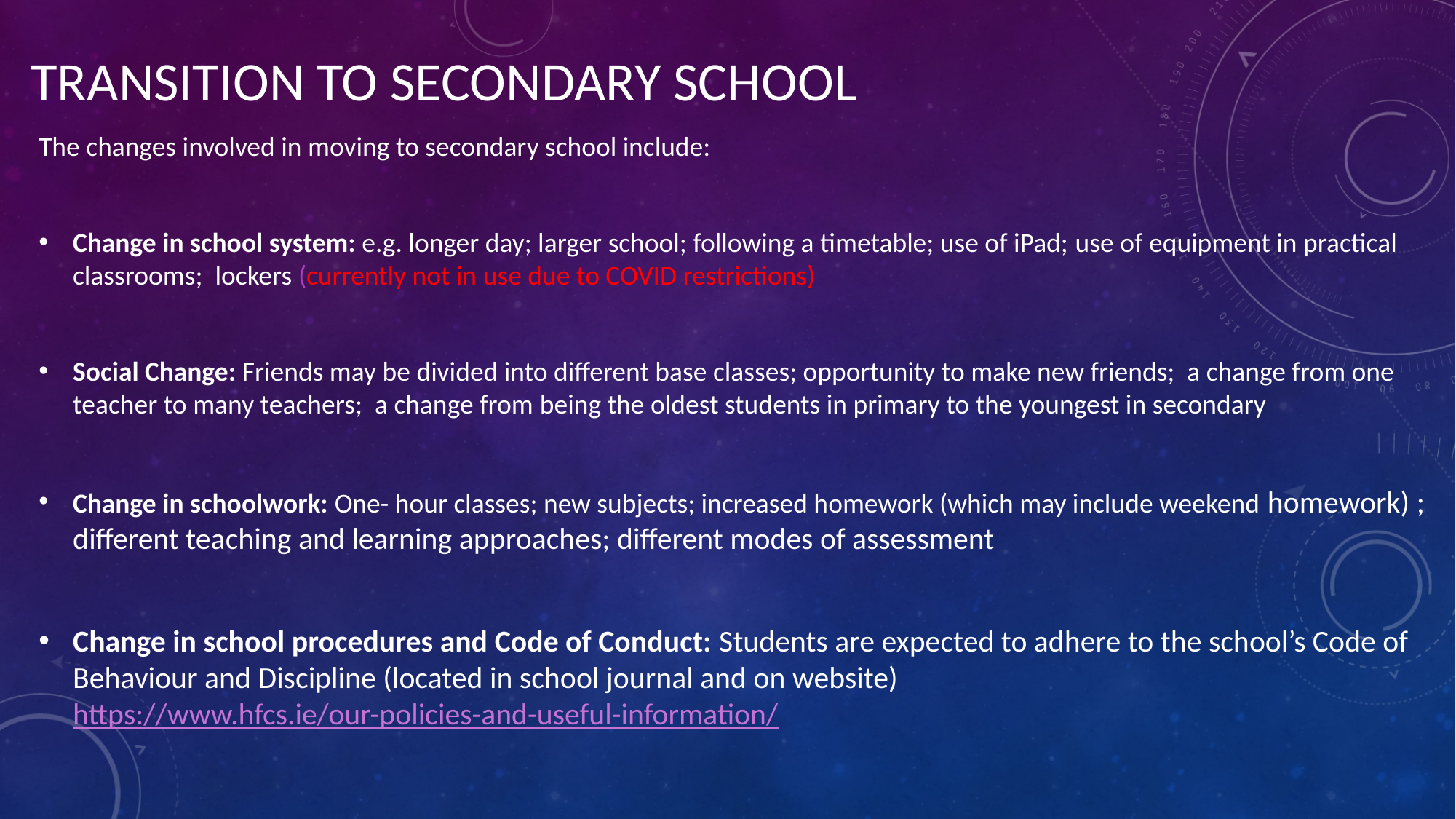

# Transition to secondary school
The changes involved in moving to secondary school include:

Change in school system: e.g. longer day; larger school; following a timetable; use of iPad; use of equipment in practical classrooms;  lockers (currently not in use due to COVID restrictions)

Social Change: Friends may be divided into different base classes; opportunity to make new friends;  a change from one teacher to many teachers;  a change from being the oldest students in primary to the youngest in secondary

Change in schoolwork: One- hour classes; new subjects; increased homework (which may include weekend homework) ; different teaching and learning approaches; different modes of assessment

Change in school procedures and Code of Conduct: Students are expected to adhere to the school’s Code of Behaviour and Discipline (located in school journal and on website) https://www.hfcs.ie/our-policies-and-useful-information/